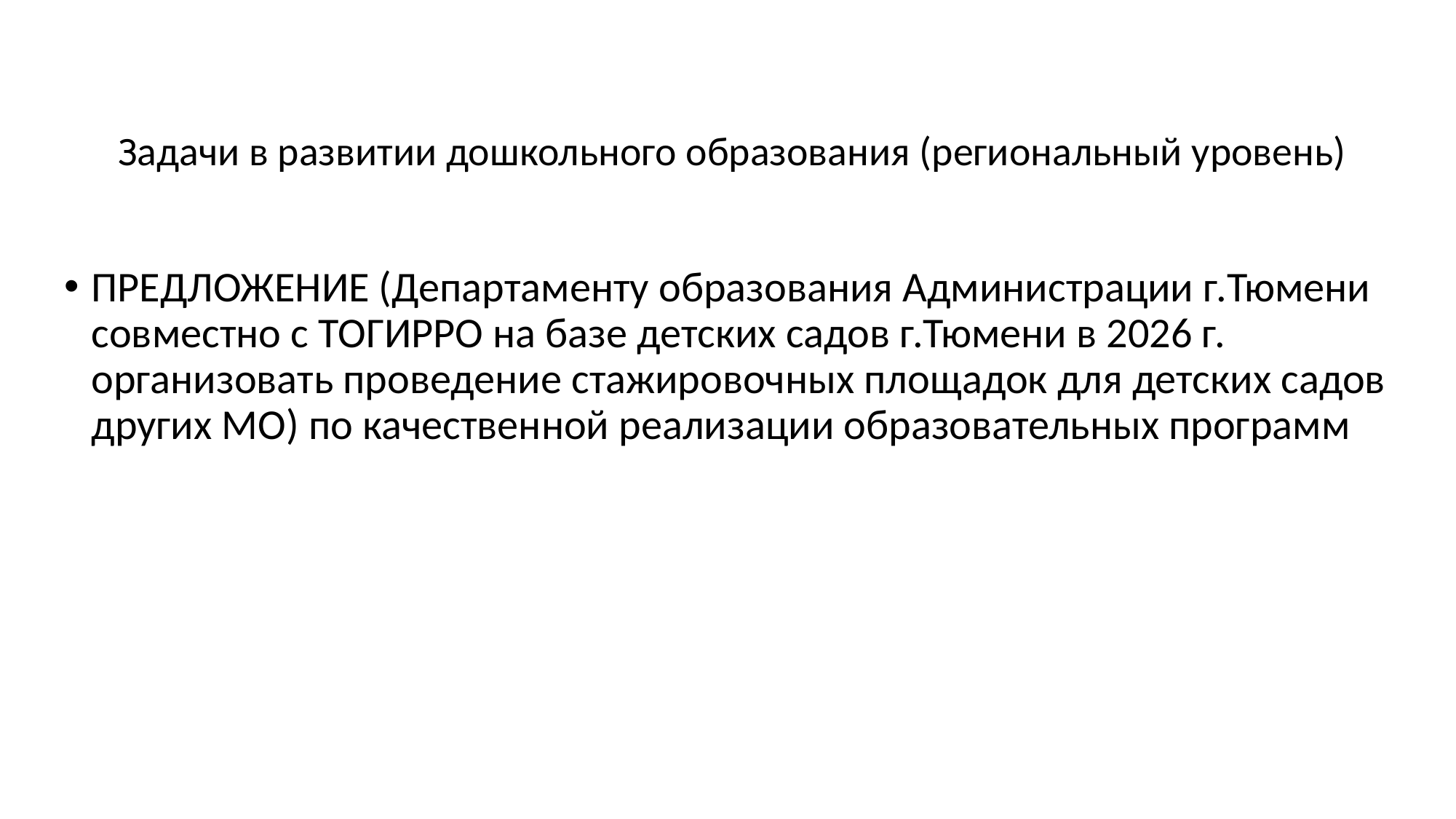

# Задачи в развитии дошкольного образования (региональный уровень)
ПРЕДЛОЖЕНИЕ (Департаменту образования Администрации г.Тюмени совместно с ТОГИРРО на базе детских садов г.Тюмени в 2026 г. организовать проведение стажировочных площадок для детских садов других МО) по качественной реализации образовательных программ